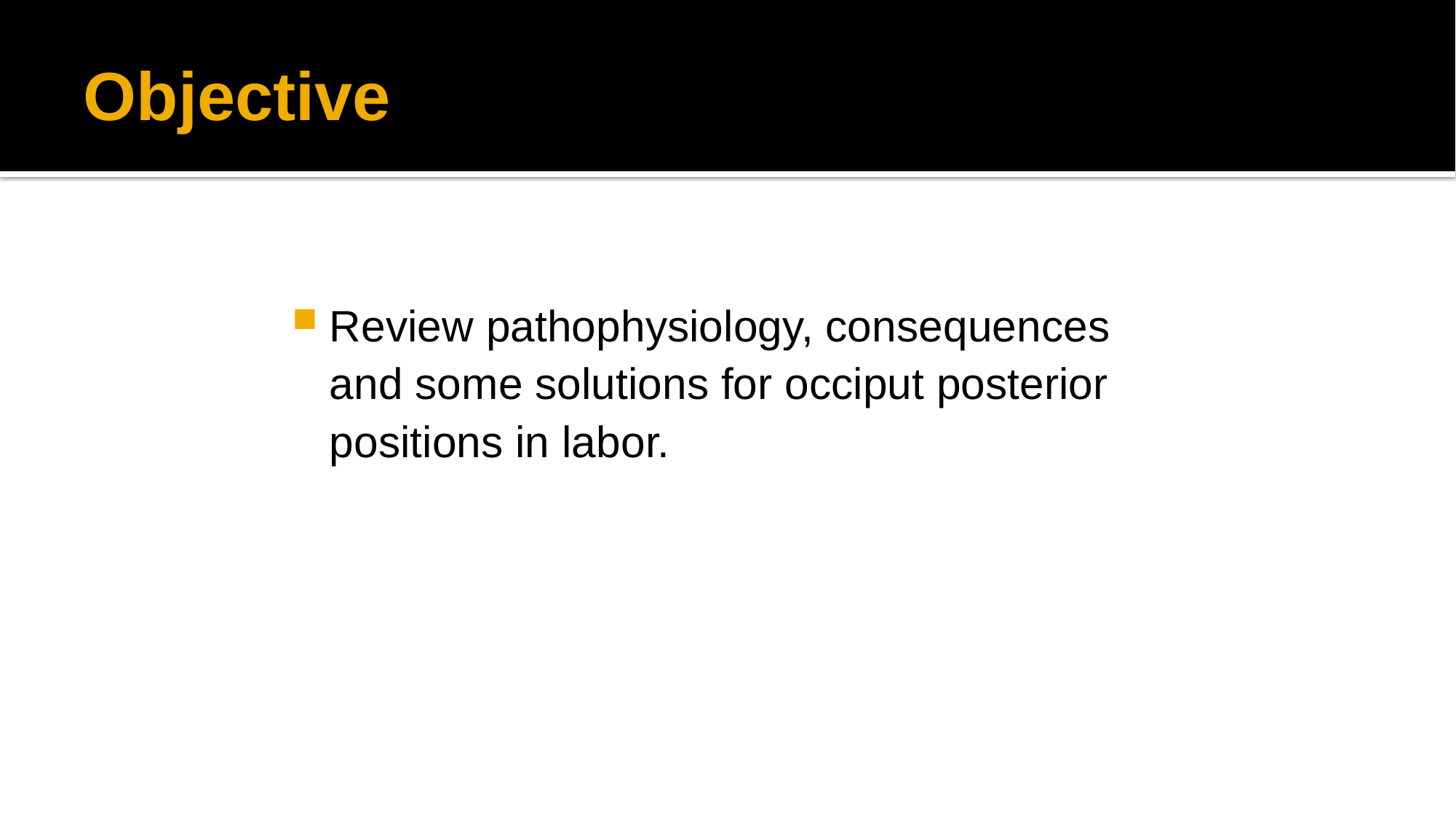

# Objective
Review pathophysiology, consequences and some solutions for occiput posterior positions in labor.